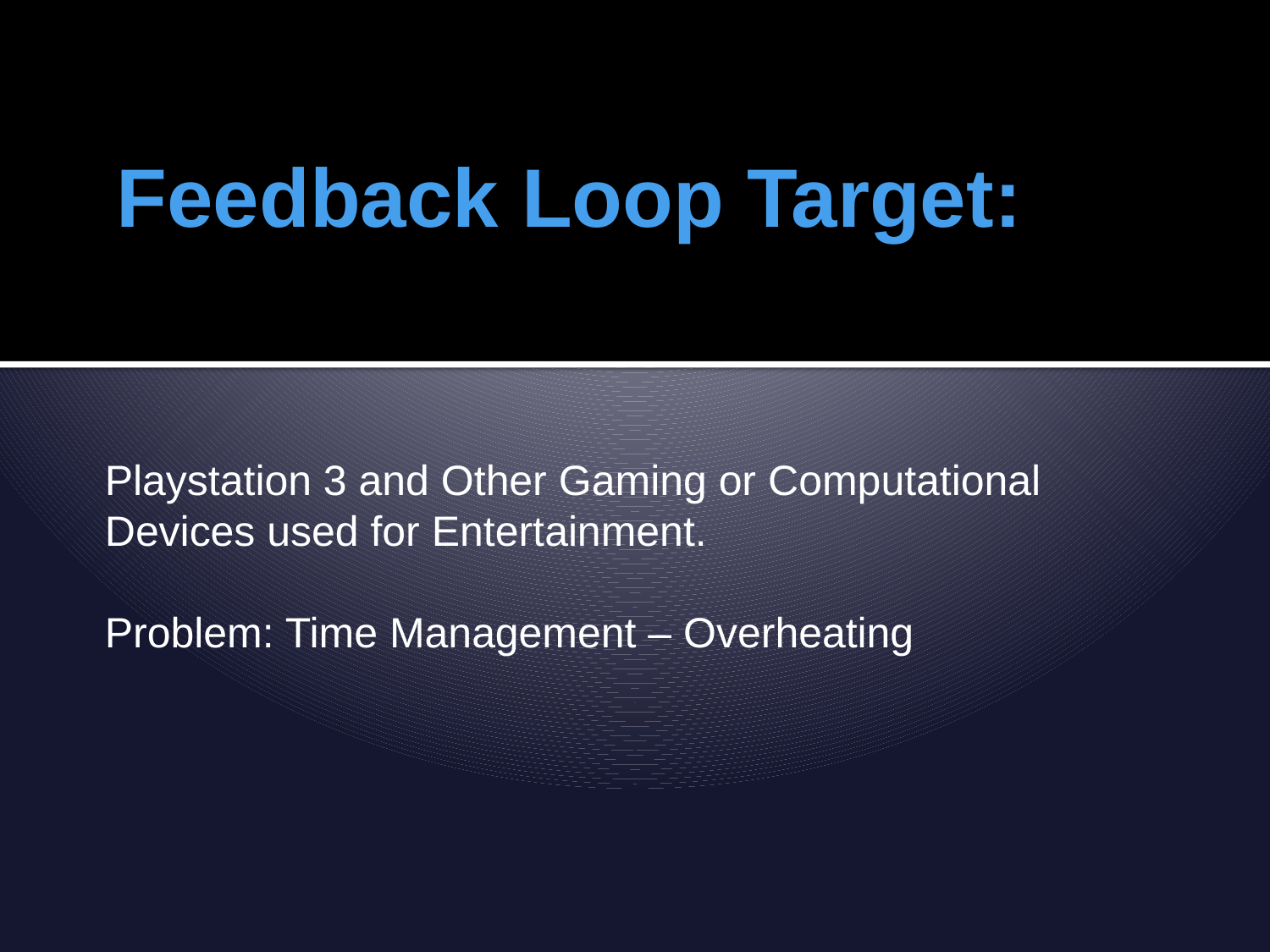

# Feedback Loop Target:
Playstation 3 and Other Gaming or Computational Devices used for Entertainment.

Problem: Time Management – Overheating